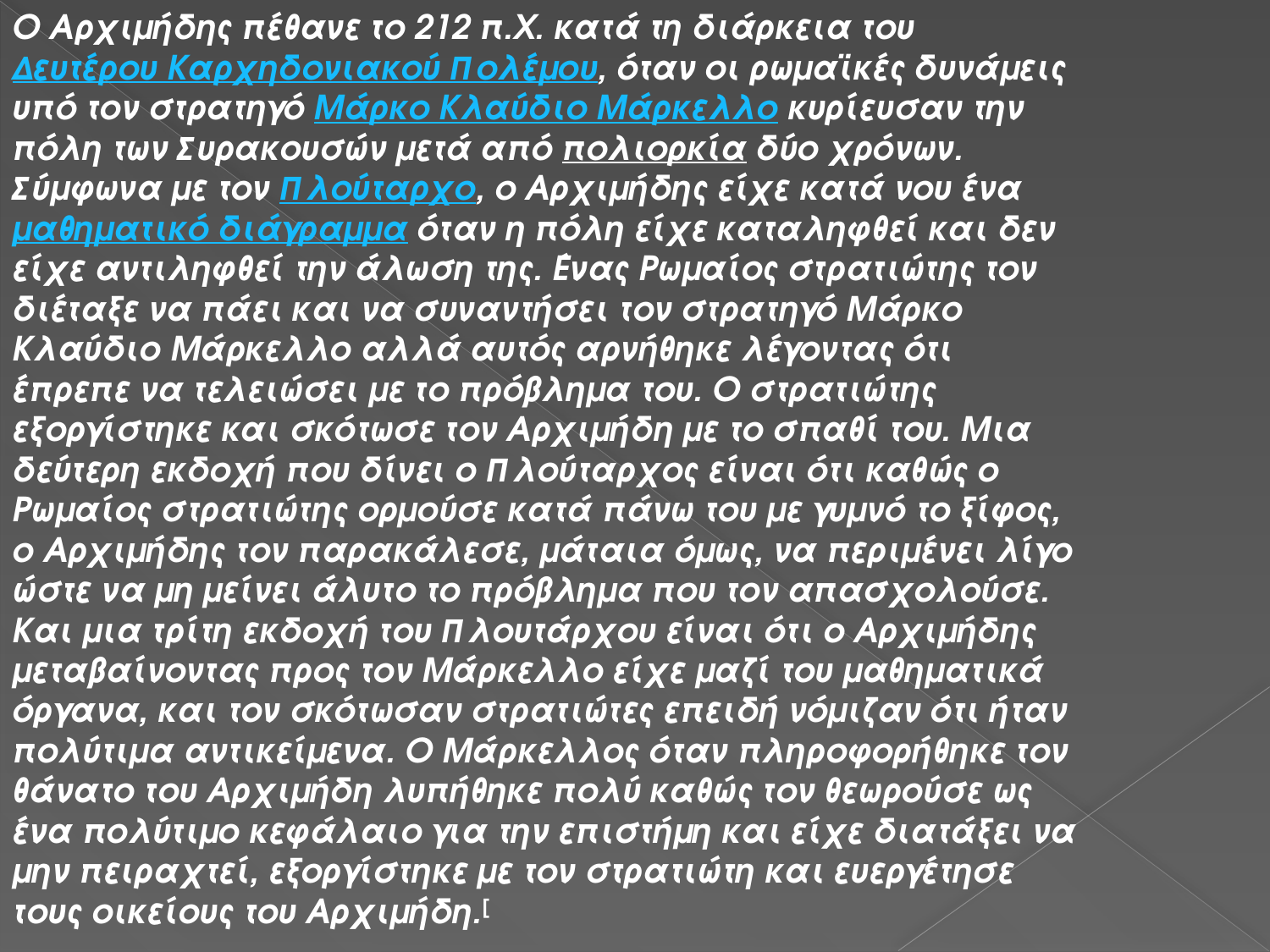

Ο Αρχιμήδης πέθανε το 212 π.Χ. κατά τη διάρκεια του Δευτέρου Καρχηδονιακού Πολέμου, όταν οι ρωμαϊκές δυνάμεις υπό τον στρατηγό Μάρκο Κλαύδιο Μάρκελλο κυρίευσαν την πόλη των Συρακουσών μετά από πολιορκία δύο χρόνων. Σύμφωνα με τον Πλούταρχο, ο Αρχιμήδης είχε κατά νου ένα μαθηματικό διάγραμμα όταν η πόλη είχε καταληφθεί και δεν είχε αντιληφθεί την άλωση της. Ένας Ρωμαίος στρατιώτης τον διέταξε να πάει και να συναντήσει τον στρατηγό Μάρκο Κλαύδιο Μάρκελλο αλλά αυτός αρνήθηκε λέγοντας ότι έπρεπε να τελειώσει με το πρόβλημα του. Ο στρατιώτης εξοργίστηκε και σκότωσε τον Αρχιμήδη με το σπαθί του. Μια δεύτερη εκδοχή που δίνει ο Πλούταρχος είναι ότι καθώς ο Ρωμαίος στρατιώτης ορμούσε κατά πάνω του με γυμνό το ξίφος, ο Αρχιμήδης τον παρακάλεσε, μάταια όμως, να περιμένει λίγο ώστε να μη μείνει άλυτο το πρόβλημα που τον απασχολούσε. Και μια τρίτη εκδοχή του Πλουτάρχου είναι ότι ο Αρχιμήδης μεταβαίνοντας προς τον Μάρκελλο είχε μαζί του μαθηματικά όργανα, και τον σκότωσαν στρατιώτες επειδή νόμιζαν ότι ήταν πολύτιμα αντικείμενα. Ο Μάρκελλος όταν πληροφορήθηκε τον θάνατο του Αρχιμήδη λυπήθηκε πολύ καθώς τον θεωρούσε ως ένα πολύτιμο κεφάλαιο για την επιστήμη και είχε διατάξει να μην πειραχτεί, εξοργίστηκε με τον στρατιώτη και ευεργέτησε τους οικείους του Αρχιμήδη.[